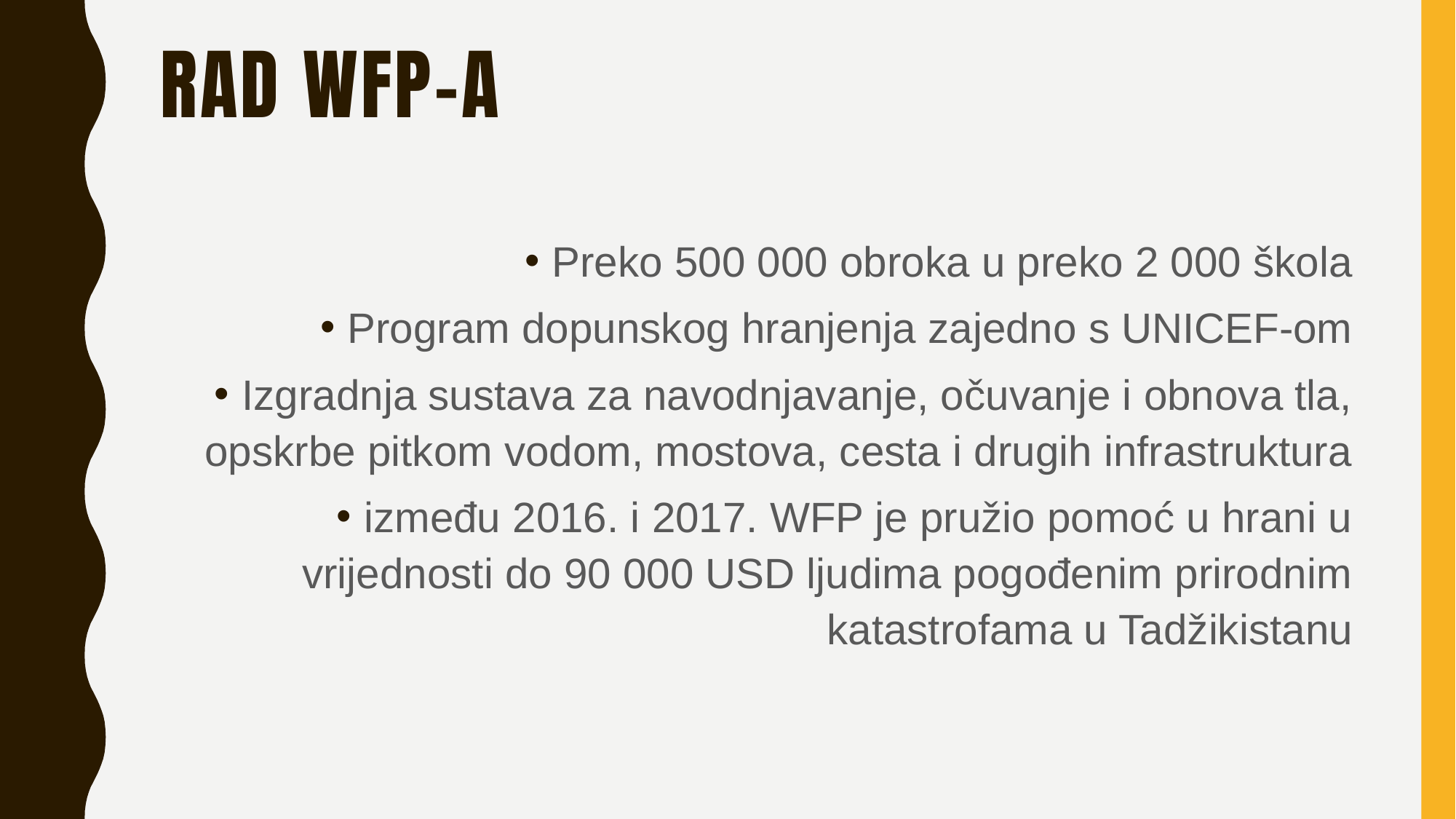

# RAD WFP-a
Preko 500 000 obroka u preko 2 000 škola
Program dopunskog hranjenja zajedno s UNICEF-om
Izgradnja sustava za navodnjavanje, očuvanje i obnova tla, opskrbe pitkom vodom, mostova, cesta i drugih infrastruktura
između 2016. i 2017. WFP je pružio pomoć u hrani u vrijednosti do 90 000 USD ljudima pogođenim prirodnim katastrofama u Tadžikistanu